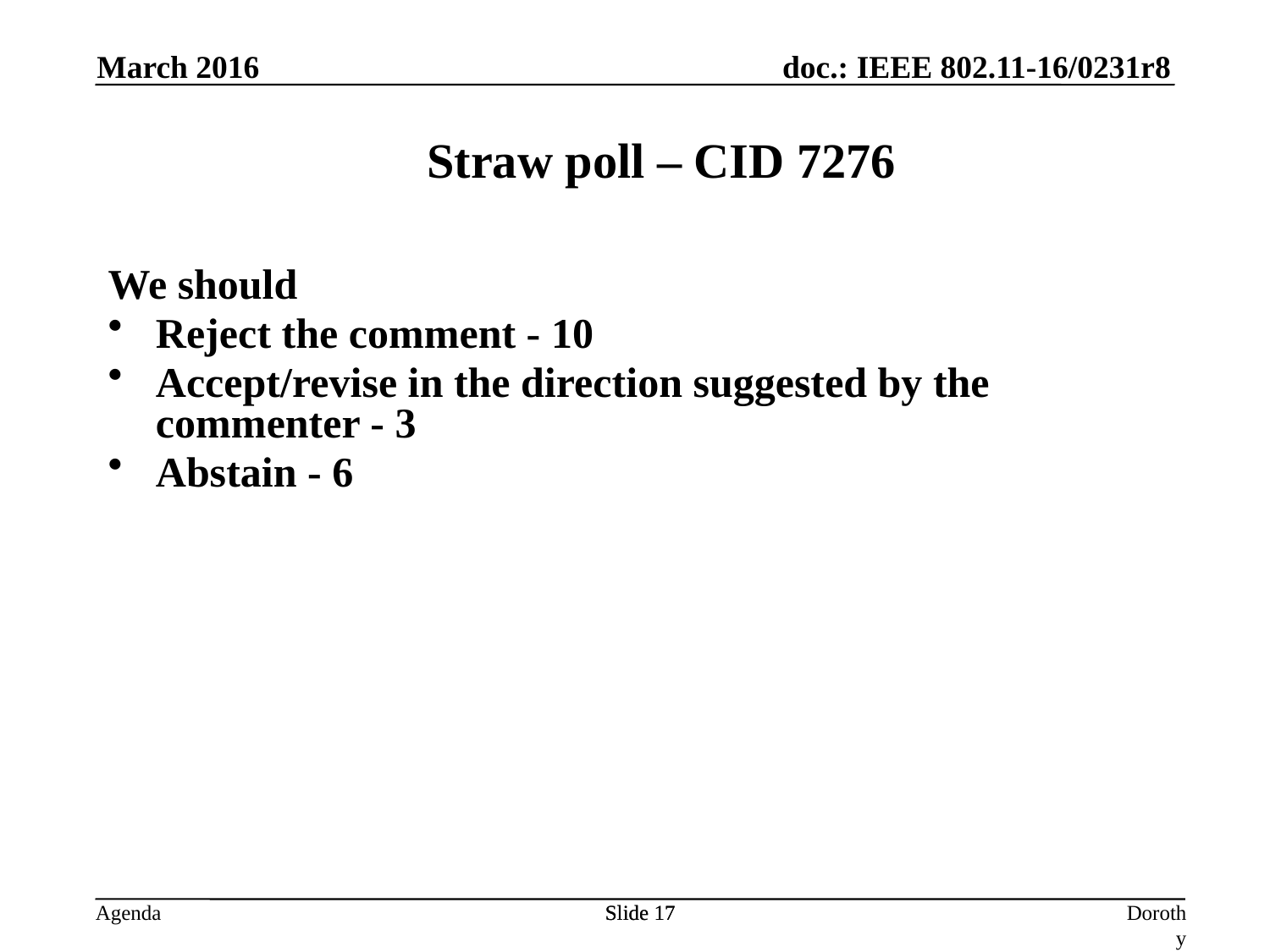

March 2016
Straw poll – CID 7276

We should
Reject the comment - 10
Accept/revise in the direction suggested by the commenter - 3
Abstain - 6

Slide 17
Slide 17
Dorothy Stanley, HPE